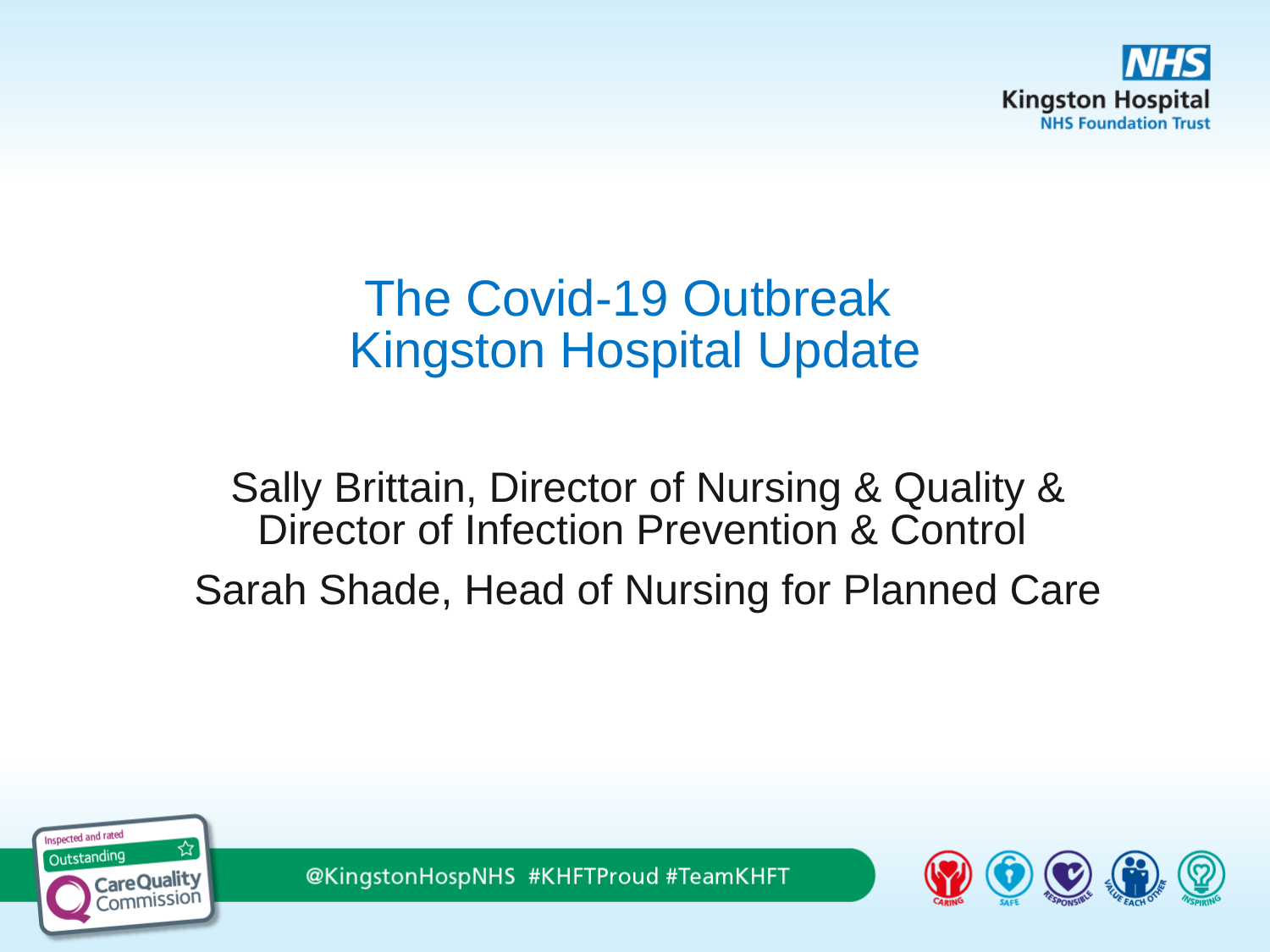

# The Covid-19 Outbreak Kingston Hospital Update
Sally Brittain, Director of Nursing & Quality & Director of Infection Prevention & Control
Sarah Shade, Head of Nursing for Planned Care